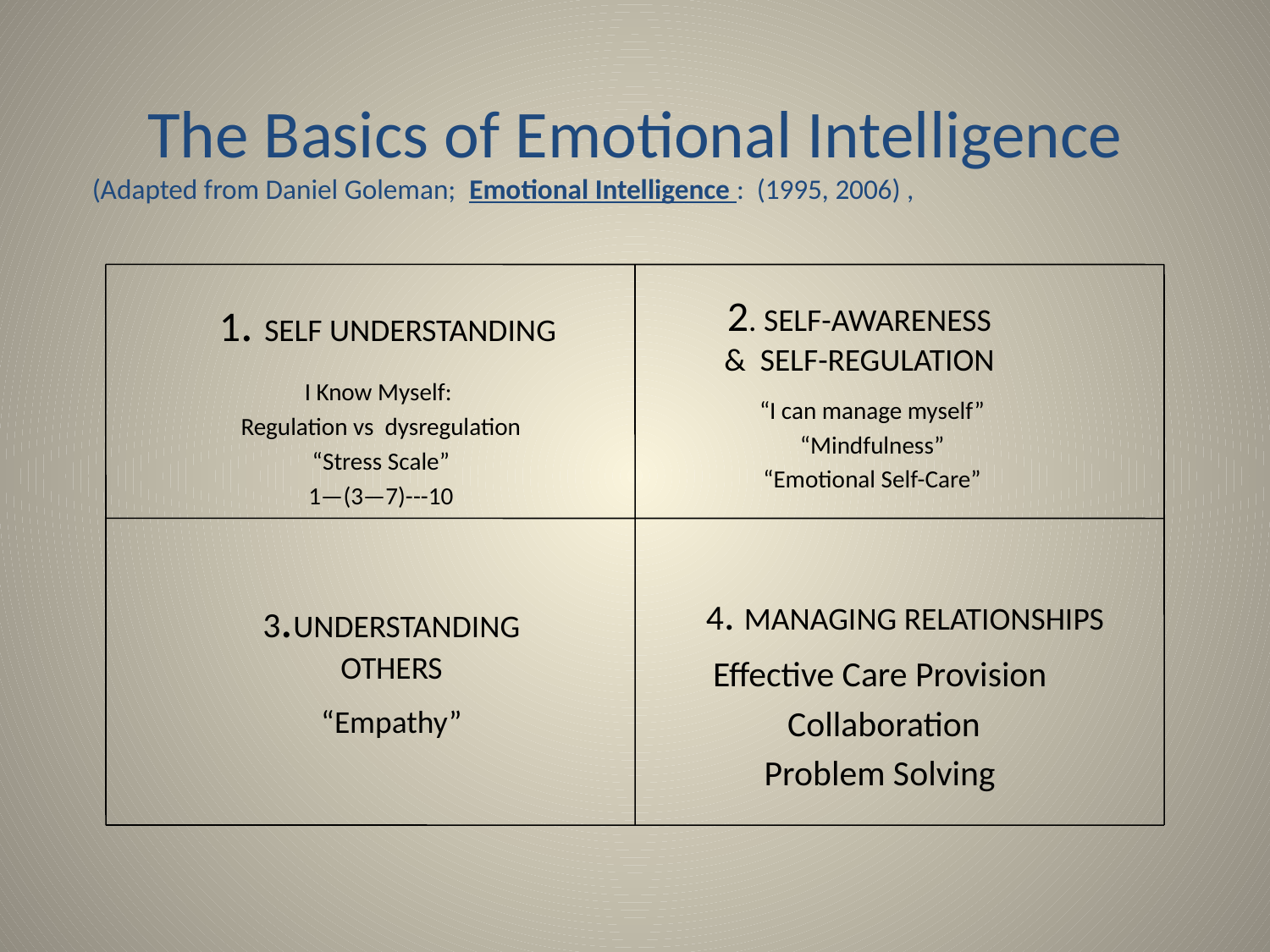

The Basics of Emotional Intelligence
(Adapted from Daniel Goleman;  Emotional Intelligence :  (1995, 2006) ,

2. SELF-AWARENESS &  SELF-REGULATION
1. SELF UNDERSTANDING

I Know Myself:
Regulation vs  dysregulation
“Stress Scale”
1—(3—7)---10
“I can manage myself”
“Mindfulness”
“Emotional Self-Care”

3.UNDERSTANDING OTHERS
“Empathy”
4. MANAGING RELATIONSHIPS
Effective Care Provision
 Collaboration
Problem Solving